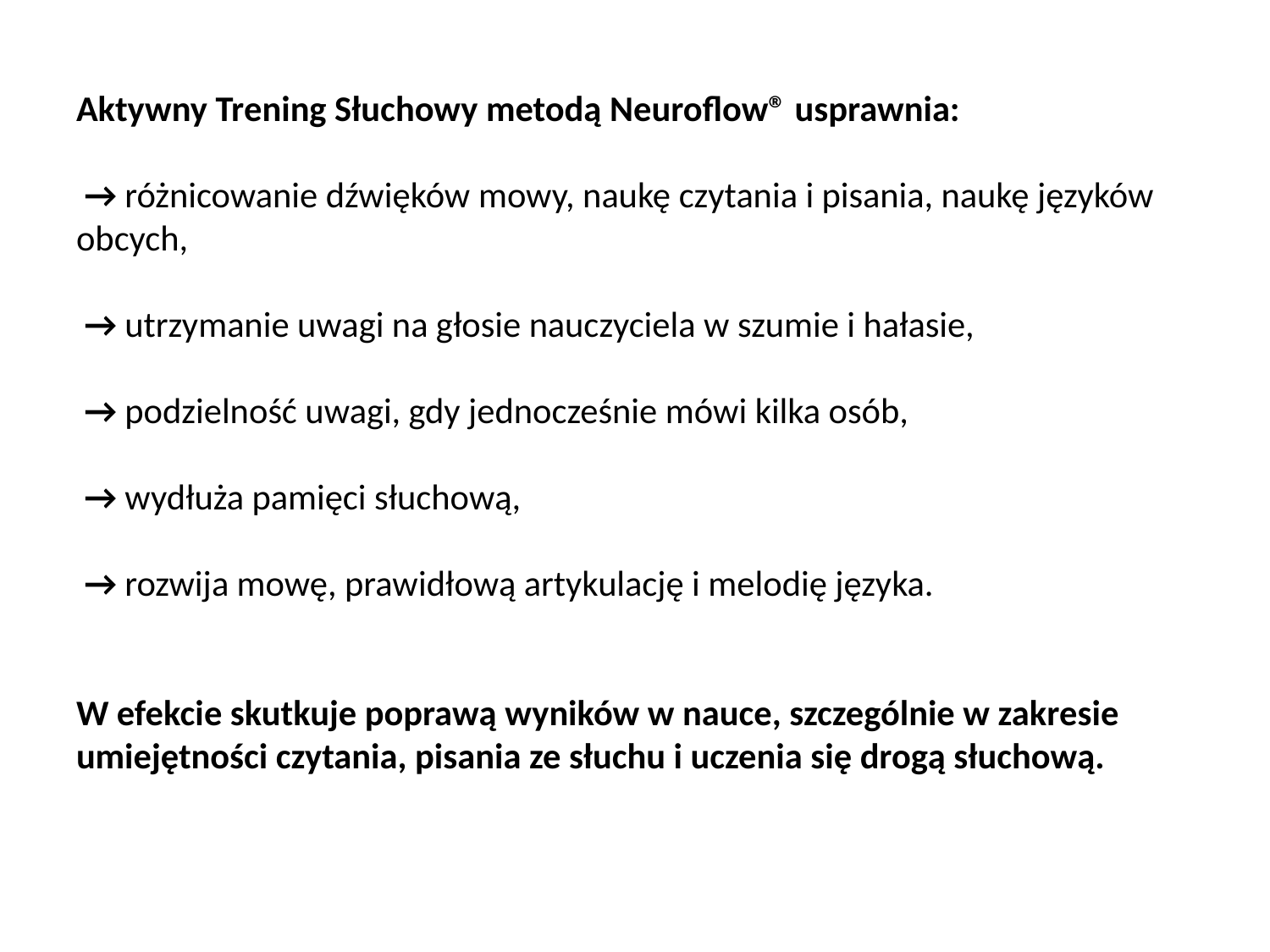

# Aktywny Trening Słuchowy metodą Neuroflow® usprawnia: → różnicowanie dźwięków mowy, naukę czytania i pisania, naukę języków obcych, → utrzymanie uwagi na głosie nauczyciela w szumie i hałasie, → podzielność uwagi, gdy jednocześnie mówi kilka osób, → wydłuża pamięci słuchową, → rozwija mowę, prawidłową artykulację i melodię języka. W efekcie skutkuje poprawą wyników w nauce, szczególnie w zakresie umiejętności czytania, pisania ze słuchu i uczenia się drogą słuchową.